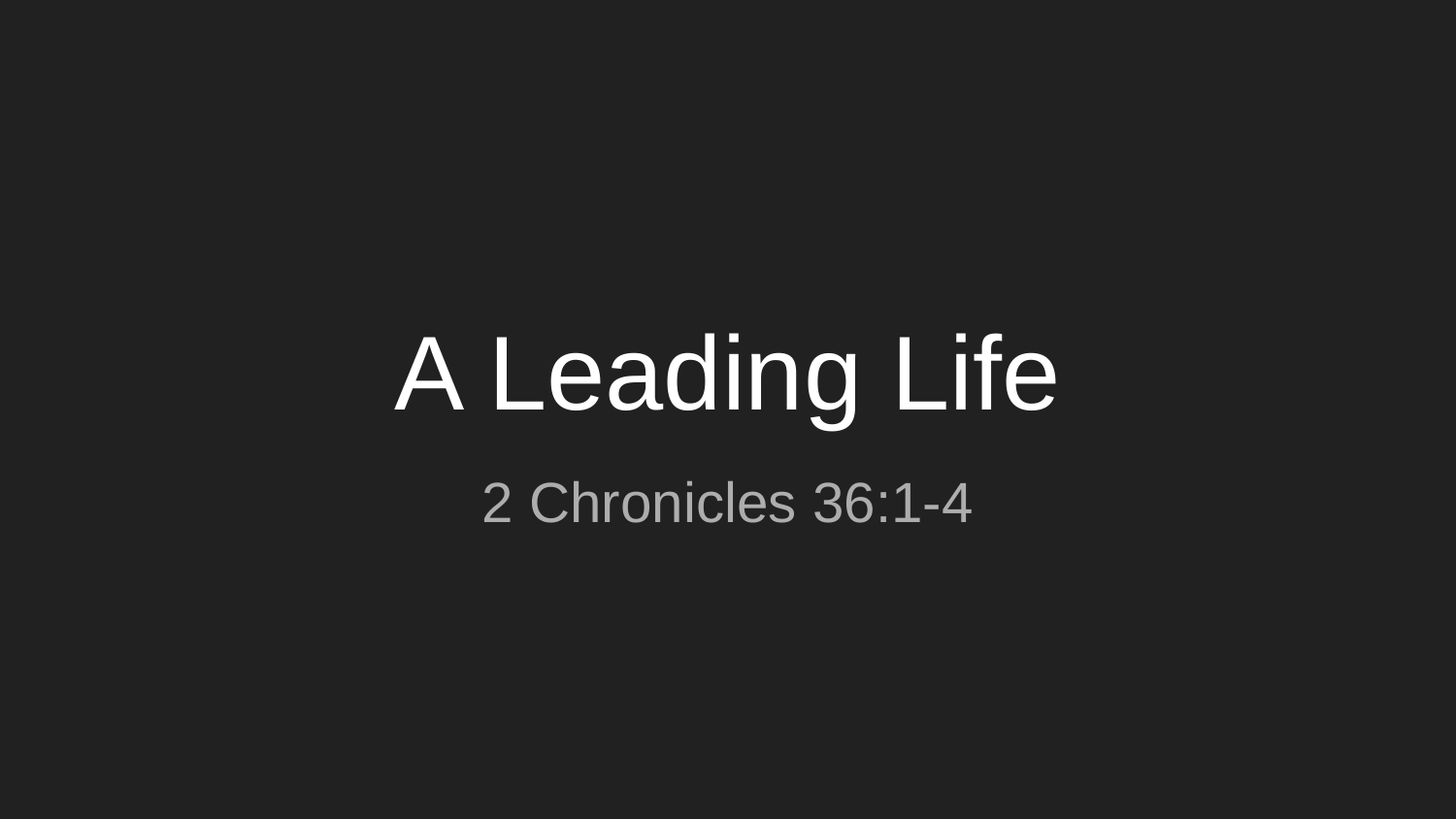

# A Leading Life
2 Chronicles 36:1-4